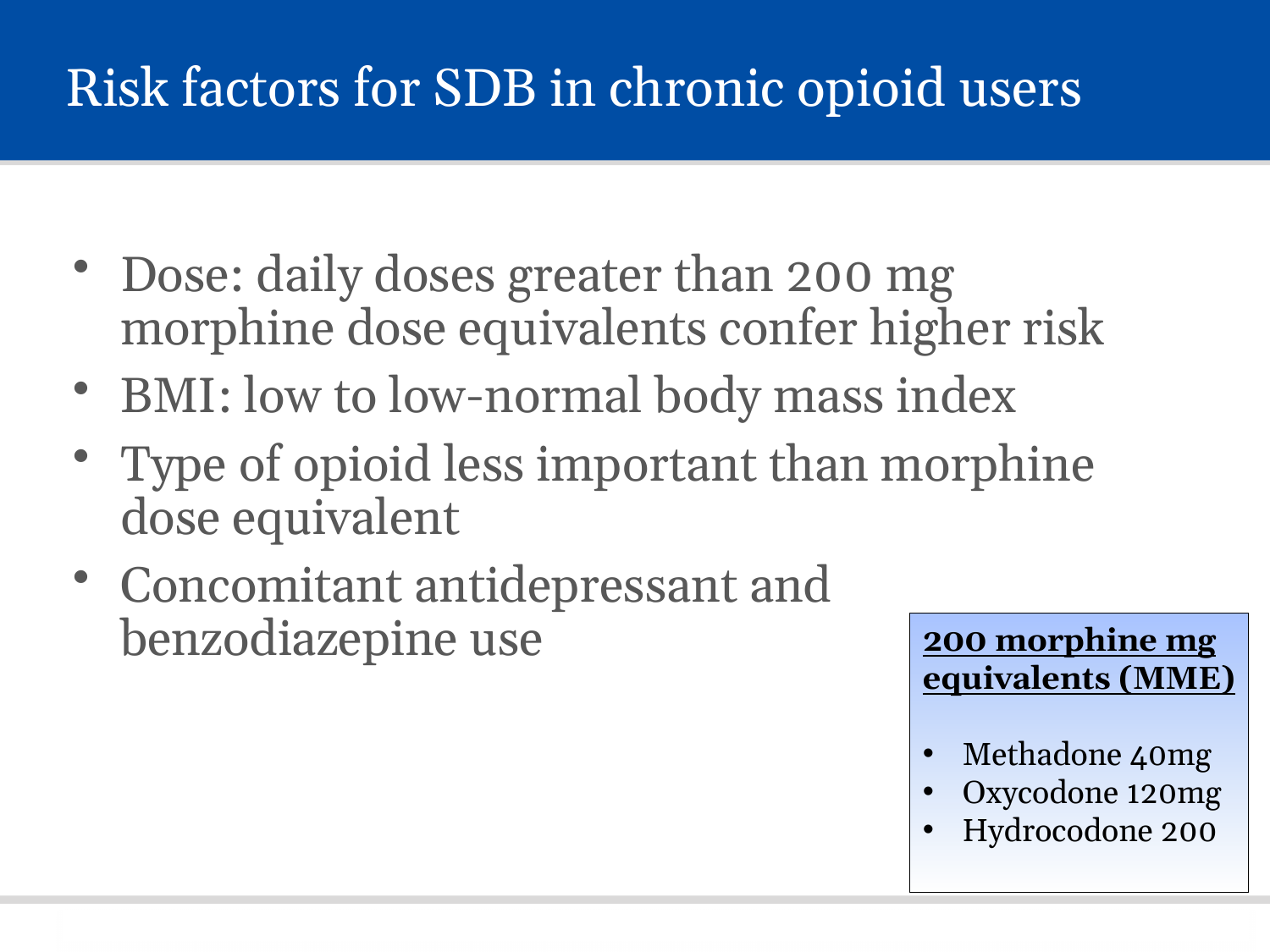

# Risk factors for SDB in chronic opioid users
Dose: daily doses greater than 200 mg morphine dose equivalents confer higher risk
BMI: low to low-normal body mass index
Type of opioid less important than morphine dose equivalent
Concomitant antidepressant and benzodiazepine use

200 morphine mg equivalents (MME)

Methadone 40mg
Oxycodone 120mg
Hydrocodone 200